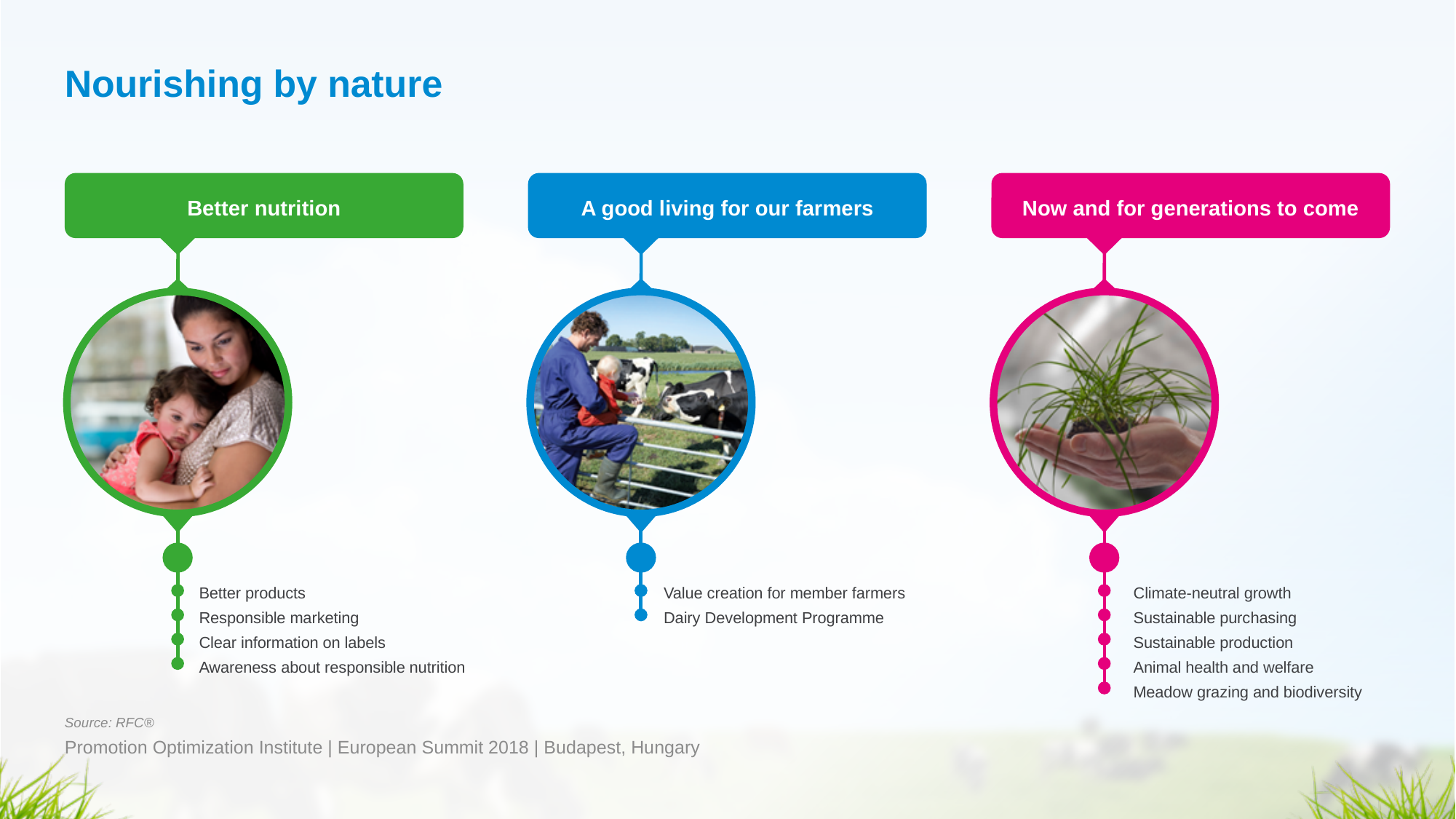

# Nourishing by nature
Better nutrition
A good living for our farmers
Now and for generations to come

Better products
Responsible marketing
Clear information on labels
Awareness about responsible nutrition
Value creation for member farmers
Dairy Development Programme
Climate-neutral growth
Sustainable purchasing
Sustainable production
Animal health and welfare
Meadow grazing and biodiversity
Source: RFC®
Promotion Optimization Institute | European Summit 2018 | Budapest, Hungary